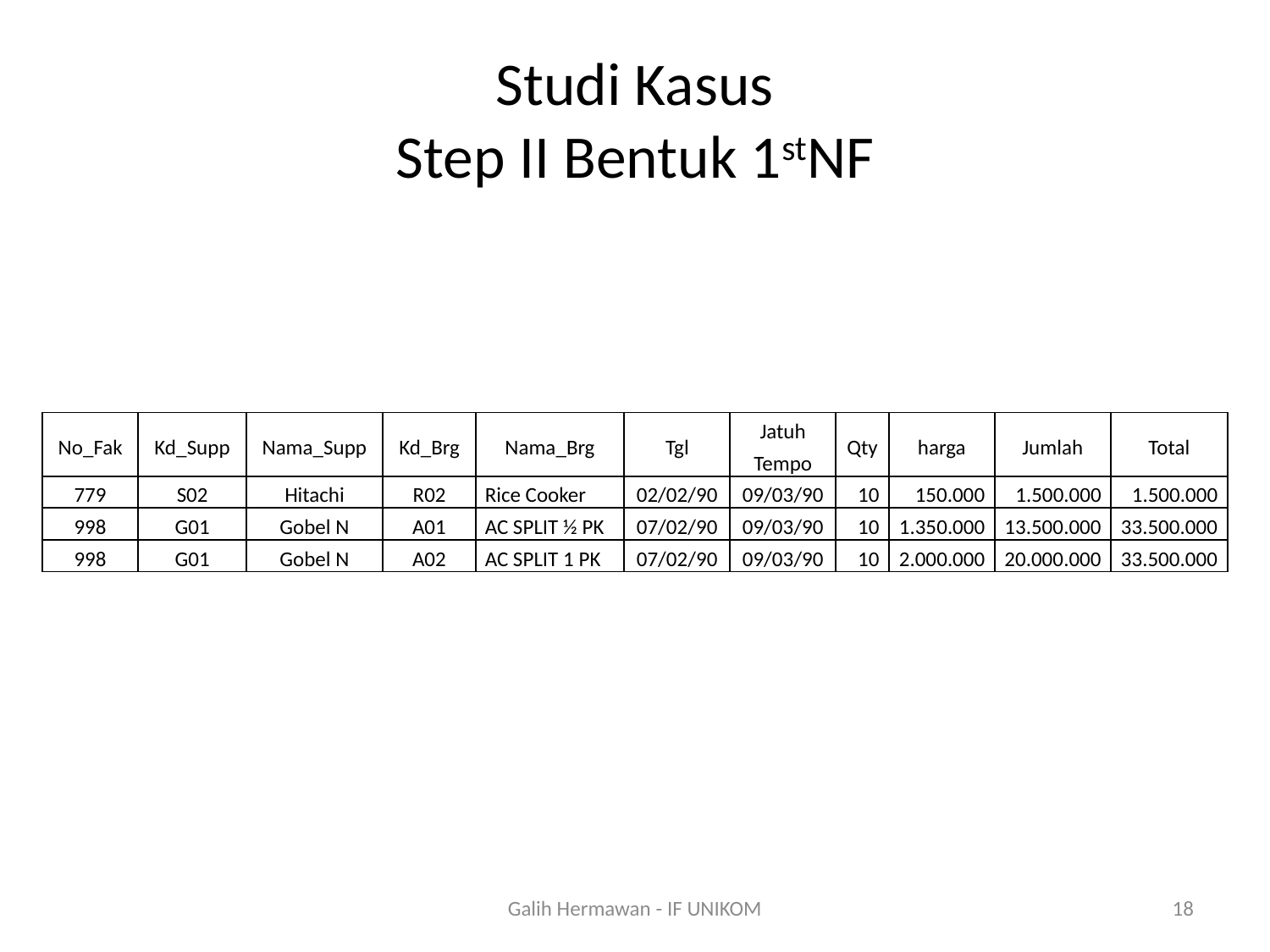

# Studi Kasus Step II Bentuk 1stNF
| No\_Fak | Kd\_Supp | Nama\_Supp | Kd\_Brg | Nama\_Brg | Tgl | Jatuh Tempo | Qty | harga | Jumlah | Total |
| --- | --- | --- | --- | --- | --- | --- | --- | --- | --- | --- |
| 779 | S02 | Hitachi | R02 | Rice Cooker | 02/02/90 | 09/03/90 | 10 | 150.000 | 1.500.000 | 1.500.000 |
| 998 | G01 | Gobel N | A01 | AC SPLIT ½ PK | 07/02/90 | 09/03/90 | 10 | 1.350.000 | 13.500.000 | 33.500.000 |
| 998 | G01 | Gobel N | A02 | AC SPLIT 1 PK | 07/02/90 | 09/03/90 | 10 | 2.000.000 | 20.000.000 | 33.500.000 |
18
Galih Hermawan - IF UNIKOM